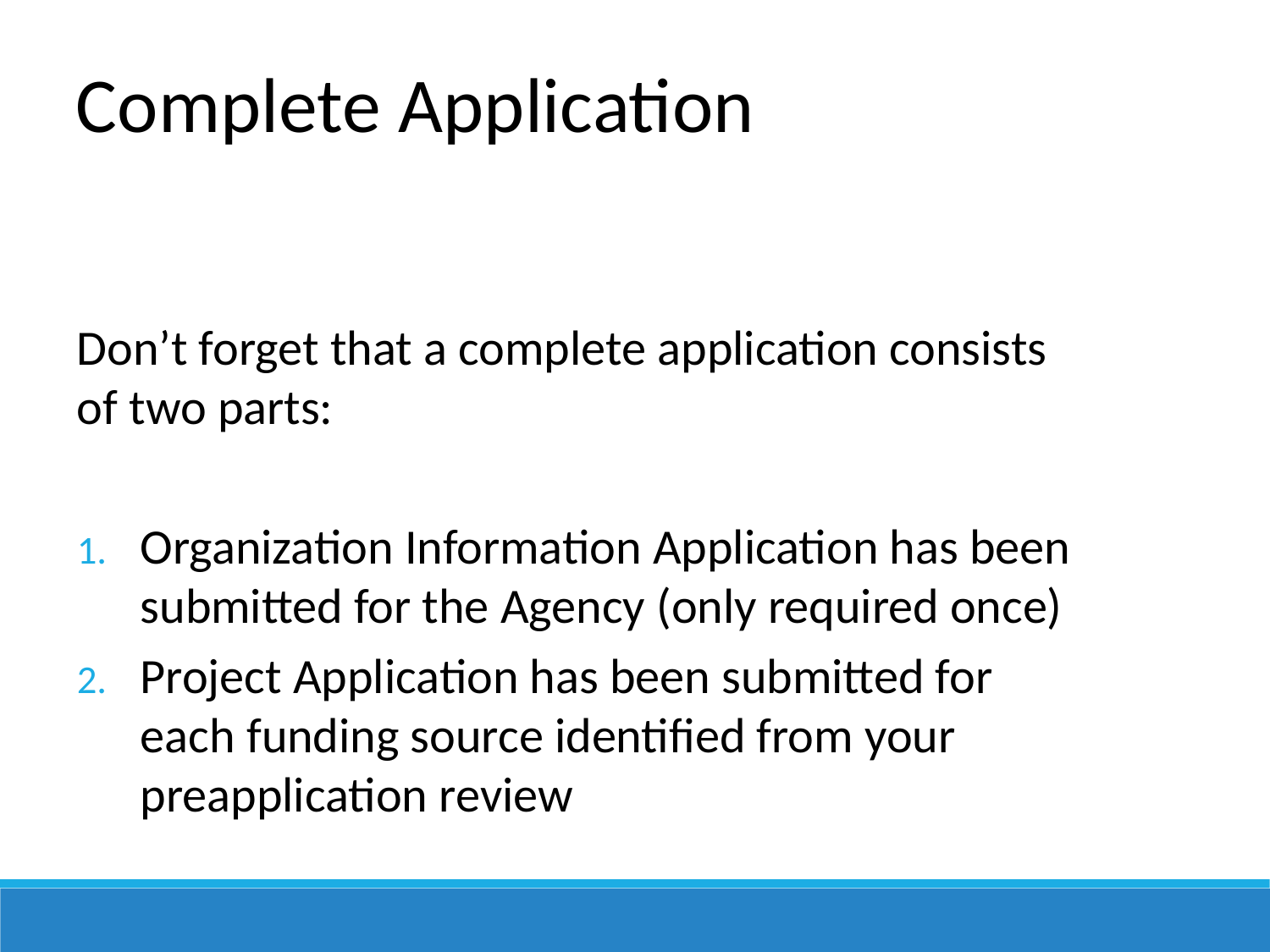

Complete Application

Don’t forget that a complete application consists of two parts:

Organization Information Application has been submitted for the Agency (only required once)
Project Application has been submitted for each funding source identified from your preapplication review